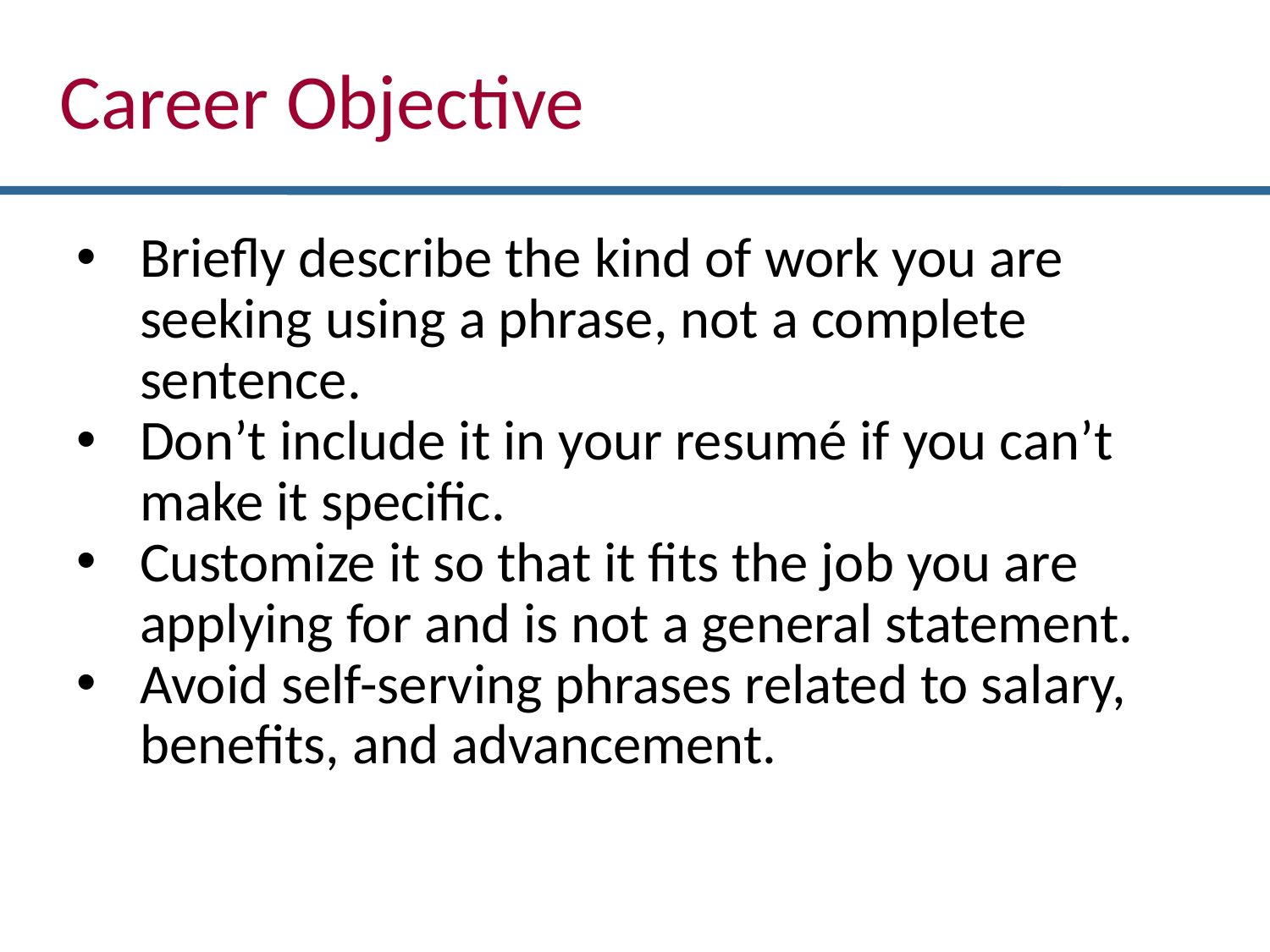

Career Objective
Briefly describe the kind of work you are seeking using a phrase, not a complete sentence.
Don’t include it in your resumé if you can’t make it specific.
Customize it so that it fits the job you are applying for and is not a general statement.
Avoid self-serving phrases related to salary, benefits, and advancement.